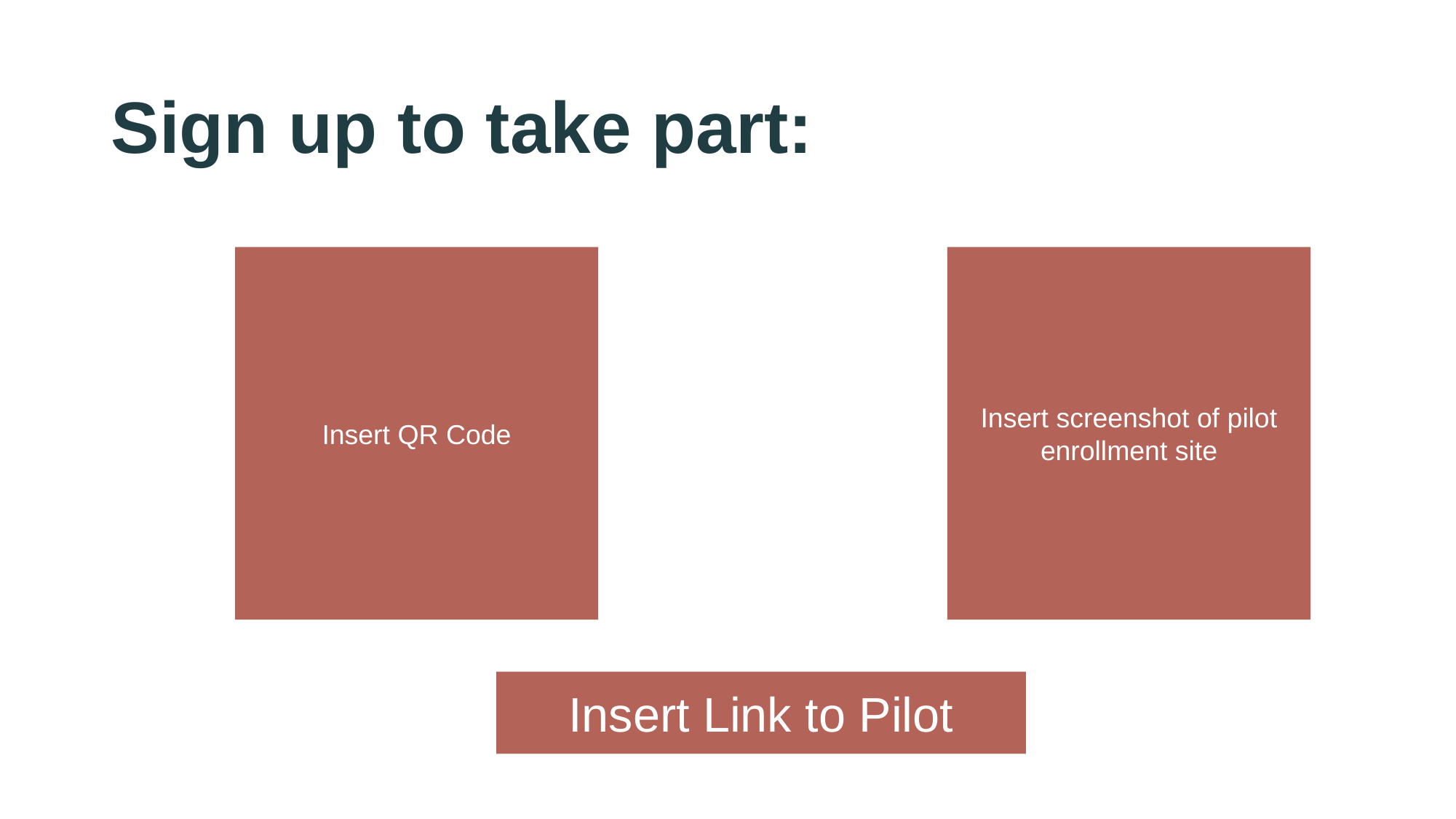

# Sign up to take part:
Insert QR Code
Insert screenshot of pilot enrollment site
Insert Link to Pilot